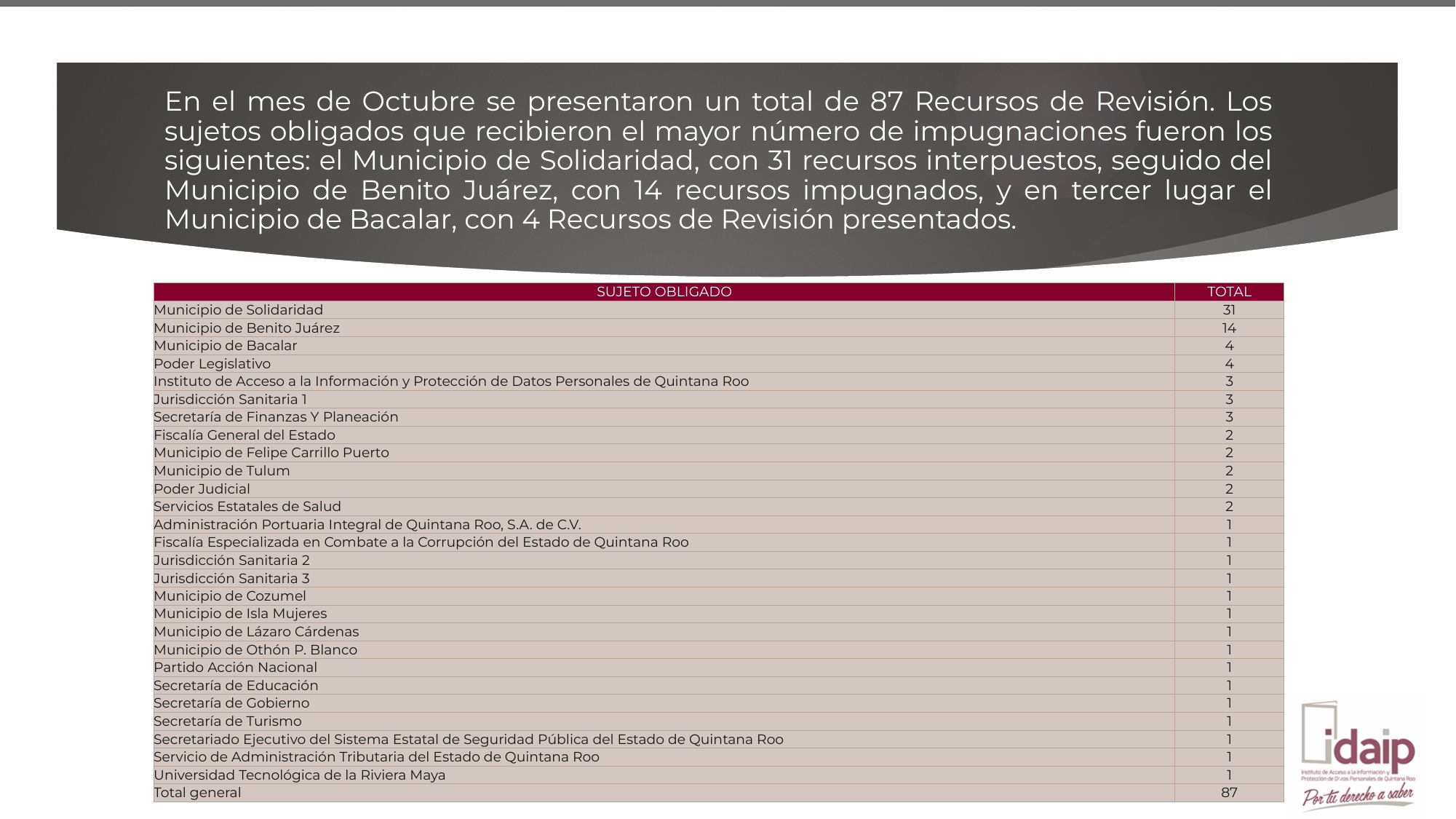

# En el mes de Octubre se presentaron un total de 87 Recursos de Revisión. Los sujetos obligados que recibieron el mayor número de impugnaciones fueron los siguientes: el Municipio de Solidaridad, con 31 recursos interpuestos, seguido del Municipio de Benito Juárez, con 14 recursos impugnados, y en tercer lugar el Municipio de Bacalar, con 4 Recursos de Revisión presentados.
| SUJETO OBLIGADO | TOTAL |
| --- | --- |
| Municipio de Solidaridad | 31 |
| Municipio de Benito Juárez | 14 |
| Municipio de Bacalar | 4 |
| Poder Legislativo | 4 |
| Instituto de Acceso a la Información y Protección de Datos Personales de Quintana Roo | 3 |
| Jurisdicción Sanitaria 1 | 3 |
| Secretaría de Finanzas Y Planeación | 3 |
| Fiscalía General del Estado | 2 |
| Municipio de Felipe Carrillo Puerto | 2 |
| Municipio de Tulum | 2 |
| Poder Judicial | 2 |
| Servicios Estatales de Salud | 2 |
| Administración Portuaria Integral de Quintana Roo, S.A. de C.V. | 1 |
| Fiscalía Especializada en Combate a la Corrupción del Estado de Quintana Roo | 1 |
| Jurisdicción Sanitaria 2 | 1 |
| Jurisdicción Sanitaria 3 | 1 |
| Municipio de Cozumel | 1 |
| Municipio de Isla Mujeres | 1 |
| Municipio de Lázaro Cárdenas | 1 |
| Municipio de Othón P. Blanco | 1 |
| Partido Acción Nacional | 1 |
| Secretaría de Educación | 1 |
| Secretaría de Gobierno | 1 |
| Secretaría de Turismo | 1 |
| Secretariado Ejecutivo del Sistema Estatal de Seguridad Pública del Estado de Quintana Roo | 1 |
| Servicio de Administración Tributaria del Estado de Quintana Roo | 1 |
| Universidad Tecnológica de la Riviera Maya | 1 |
| Total general | 87 |
3